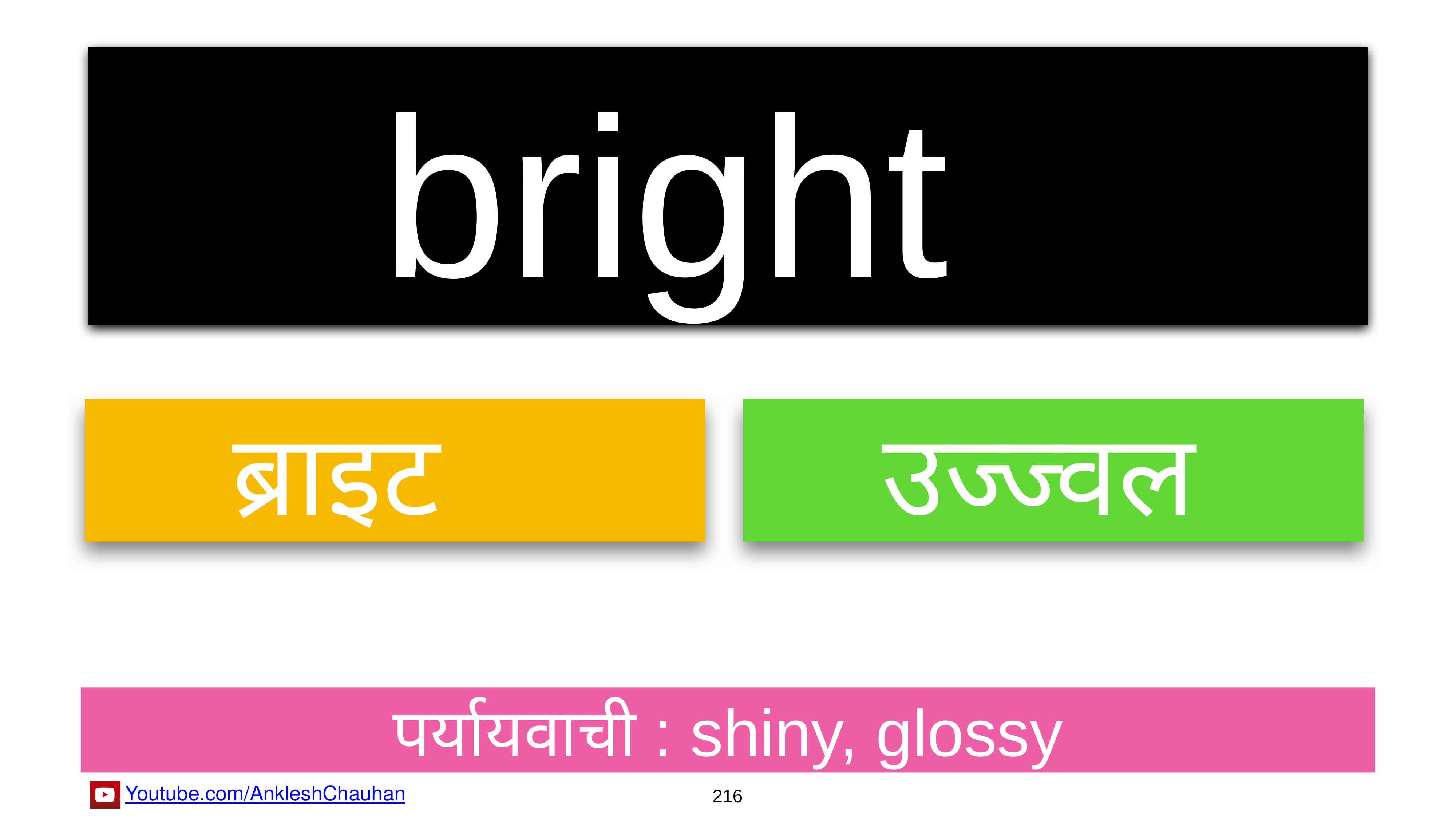

bright
ब्राइट
उज्ज्वल
पर्यायवाची : shiny, glossy
216